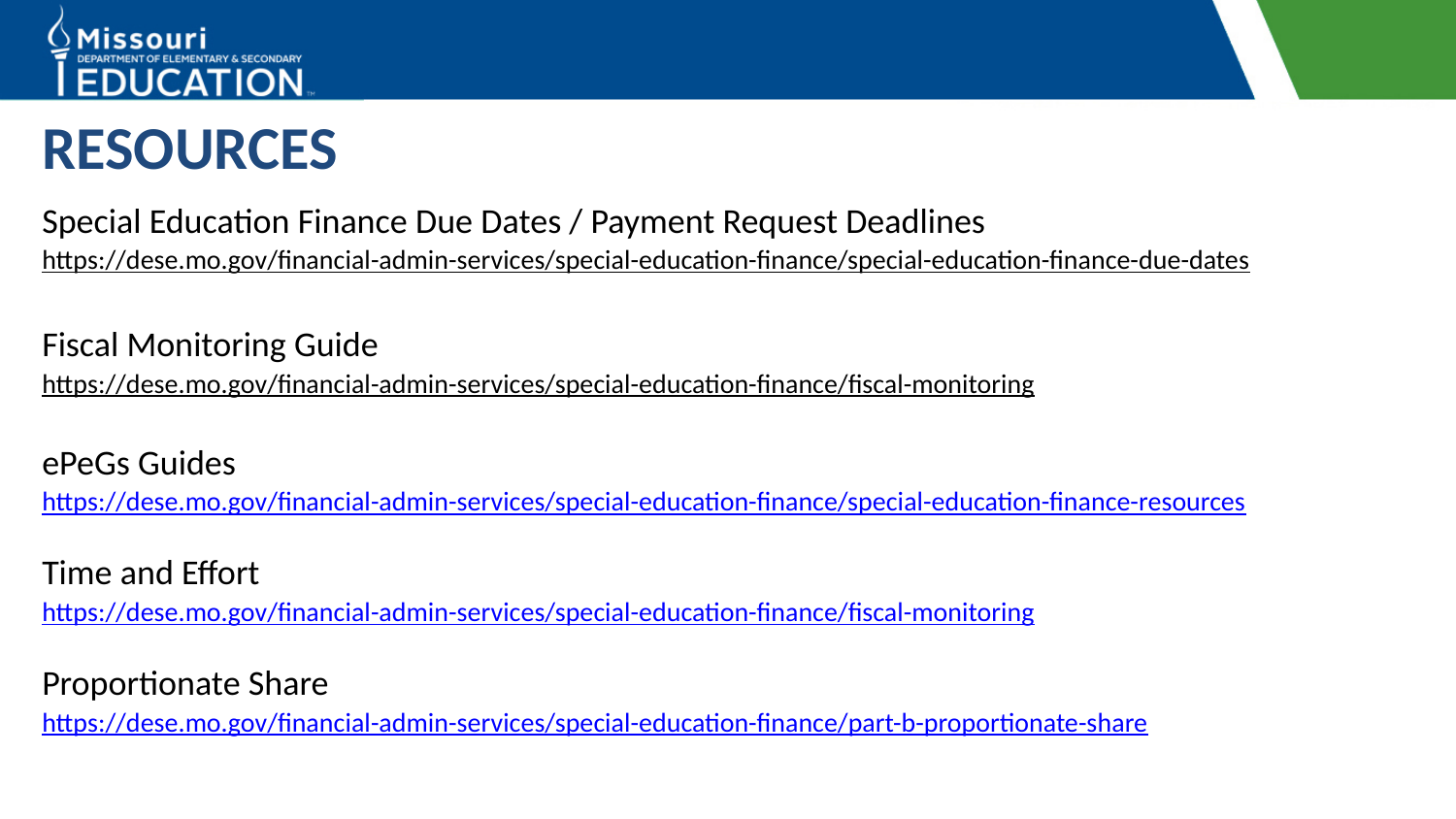

# RESOURCES

Special Education Finance Due Dates / Payment Request Deadlines
https://dese.mo.gov/financial-admin-services/special-education-finance/special-education-finance-due-dates

Fiscal Monitoring Guide
https://dese.mo.gov/financial-admin-services/special-education-finance/fiscal-monitoring

ePeGs Guides
https://dese.mo.gov/financial-admin-services/special-education-finance/special-education-finance-resources

Time and Effort
https://dese.mo.gov/financial-admin-services/special-education-finance/fiscal-monitoring

Proportionate Share
https://dese.mo.gov/financial-admin-services/special-education-finance/part-b-proportionate-share